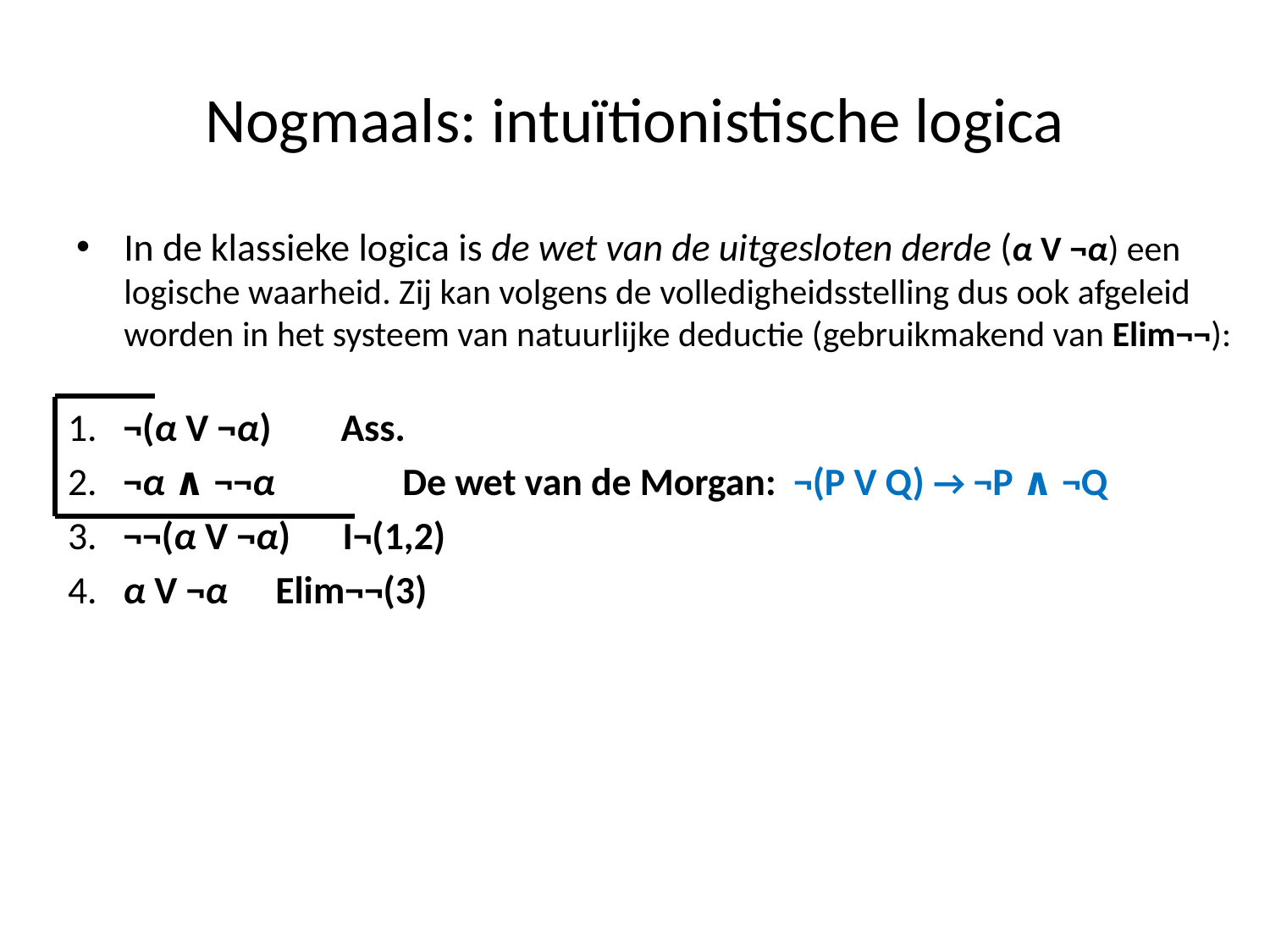

# Nogmaals: intuïtionistische logica
In de klassieke logica is de wet van de uitgesloten derde (α V ¬α) een logische waarheid. Zij kan volgens de volledigheidsstelling dus ook afgeleid worden in het systeem van natuurlijke deductie (gebruikmakend van Elim¬¬):

1.   ¬(α V ¬α)        Ass.
2.   ¬α ∧ ¬¬α 	  De wet van de Morgan:  ¬(P V Q) → ¬P ∧ ¬Q
3.   ¬¬(α V ¬α)      I¬(1,2)
4.   α V ¬α	  Elim¬¬(3)